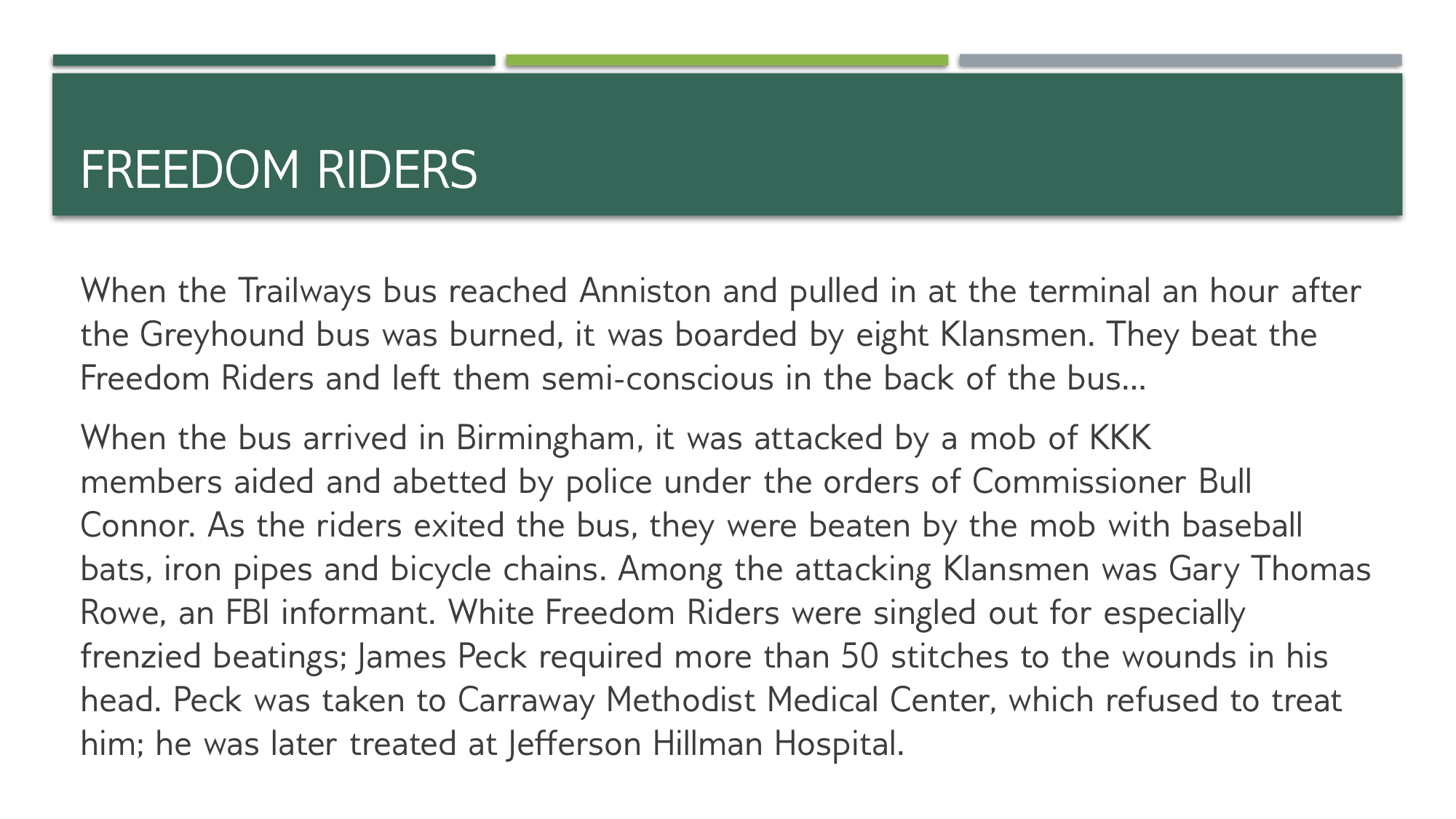

# Freedom riders
When the Trailways bus reached Anniston and pulled in at the terminal an hour after the Greyhound bus was burned, it was boarded by eight Klansmen. They beat the Freedom Riders and left them semi-conscious in the back of the bus…
When the bus arrived in Birmingham, it was attacked by a mob of KKK members aided and abetted by police under the orders of Commissioner Bull Connor. As the riders exited the bus, they were beaten by the mob with baseball bats, iron pipes and bicycle chains. Among the attacking Klansmen was Gary Thomas Rowe, an FBI informant. White Freedom Riders were singled out for especially frenzied beatings; James Peck required more than 50 stitches to the wounds in his head. Peck was taken to Carraway Methodist Medical Center, which refused to treat him; he was later treated at Jefferson Hillman Hospital.